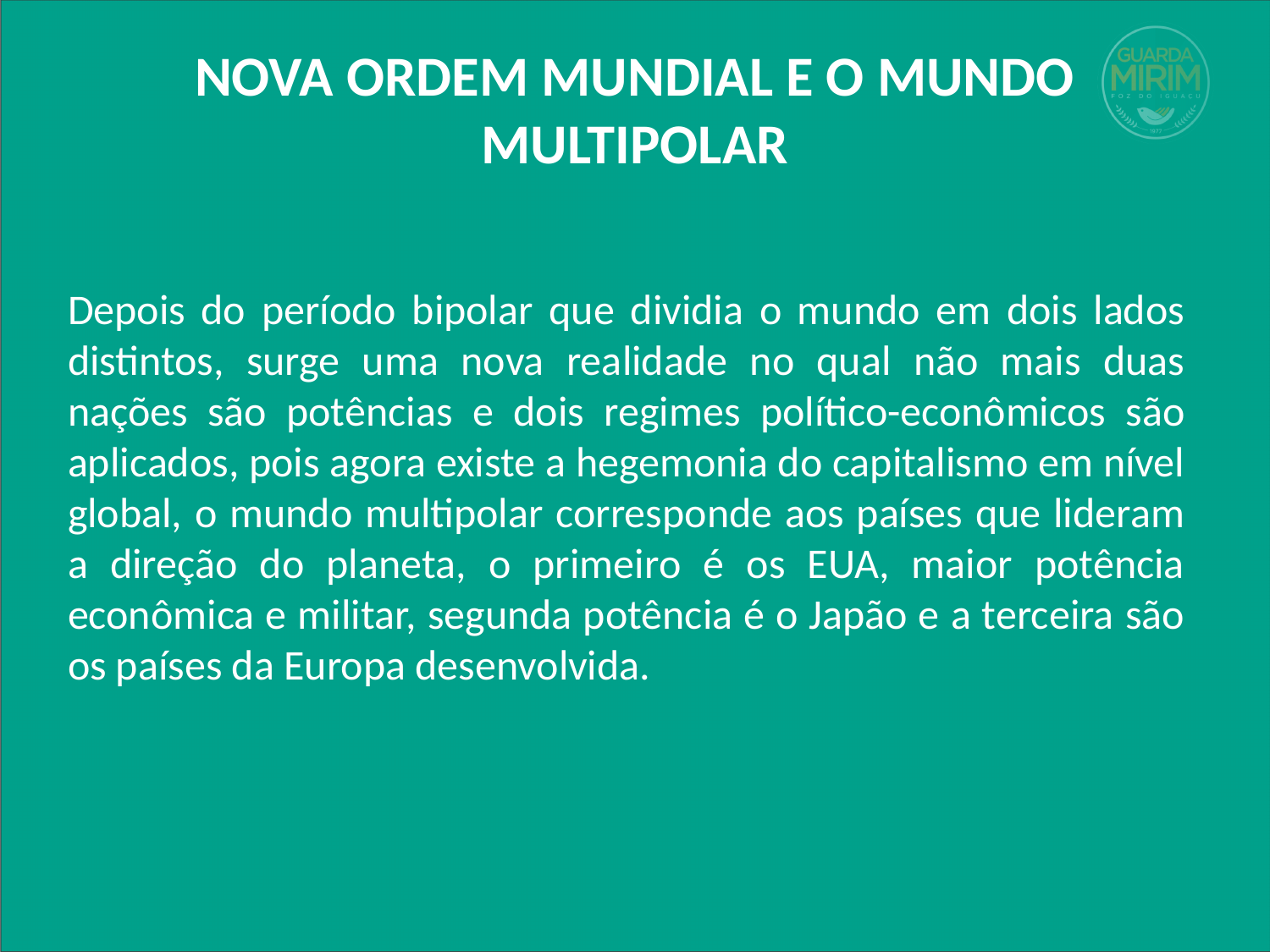

# NOVA ORDEM MUNDIAL E O MUNDO MULTIPOLAR
Depois do período bipolar que dividia o mundo em dois lados distintos, surge uma nova realidade no qual não mais duas nações são potências e dois regimes político-econômicos são aplicados, pois agora existe a hegemonia do capitalismo em nível global, o mundo multipolar corresponde aos países que lideram a direção do planeta, o primeiro é os EUA, maior potência econômica e militar, segunda potência é o Japão e a terceira são os países da Europa desenvolvida.